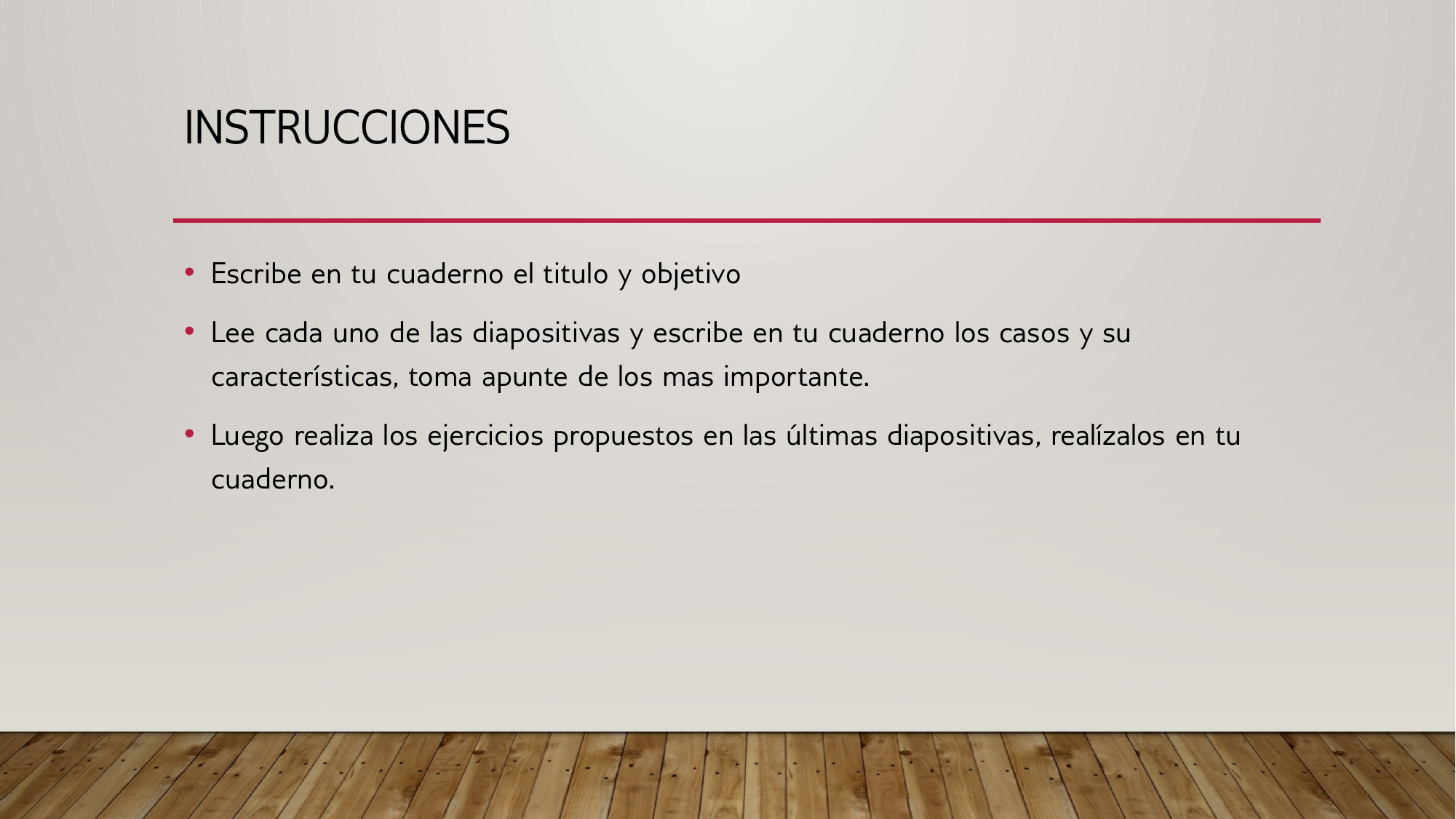

# Instrucciones
Escribe en tu cuaderno el titulo y objetivo
Lee cada uno de las diapositivas y escribe en tu cuaderno los casos y su características, toma apunte de los mas importante.
Luego realiza los ejercicios propuestos en las últimas diapositivas, realízalos en tu cuaderno.